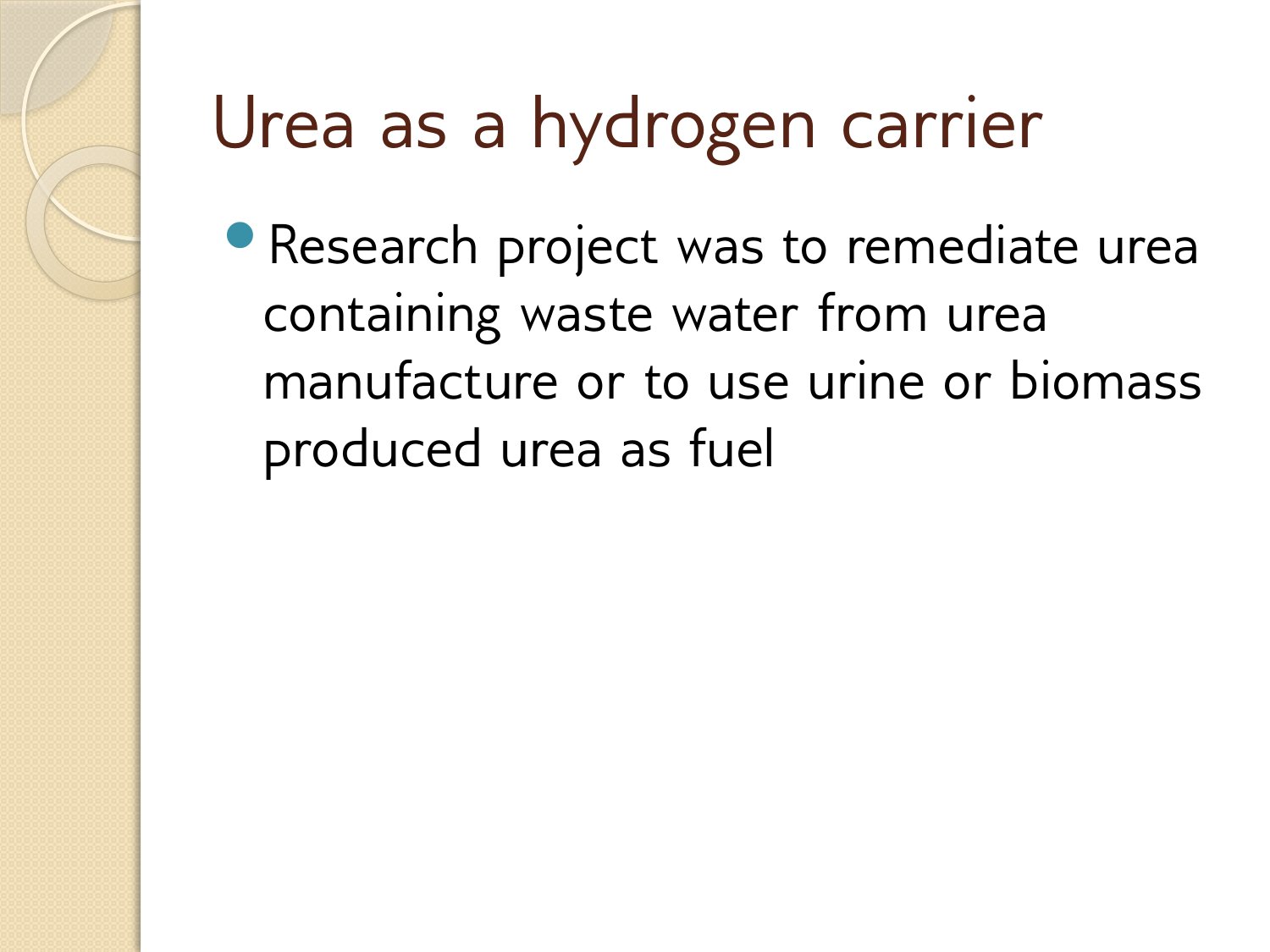

# Urea as a hydrogen carrier
Research project was to remediate urea containing waste water from urea manufacture or to use urine or biomass produced urea as fuel